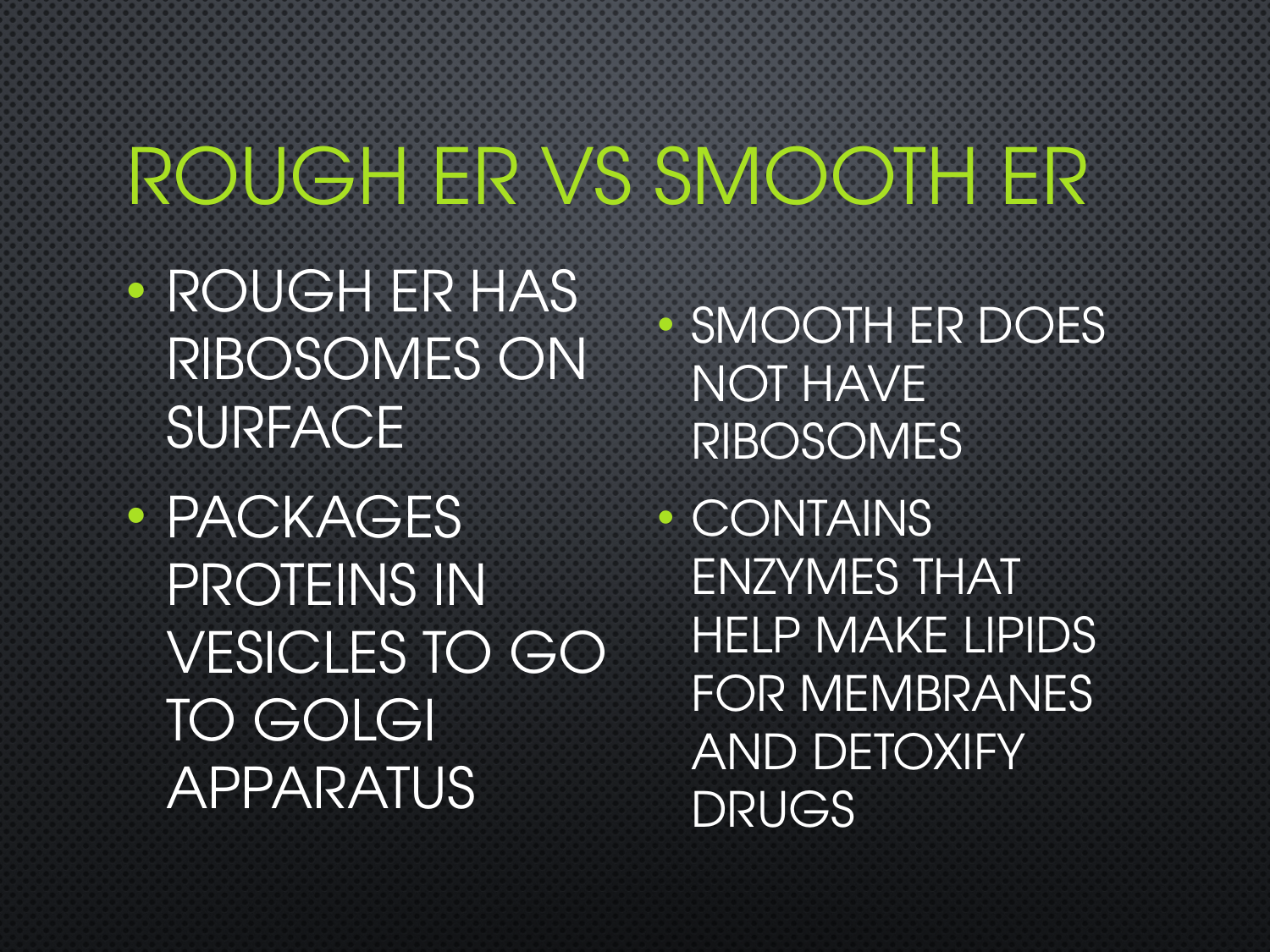

# Rough ER vs Smooth ER
Rough ER has ribosomes on surface
packages proteins in vesicles to go to Golgi Apparatus
Smooth ER does not have ribosomes
Contains enzymes that help make lipids for membranes and detoxify drugs